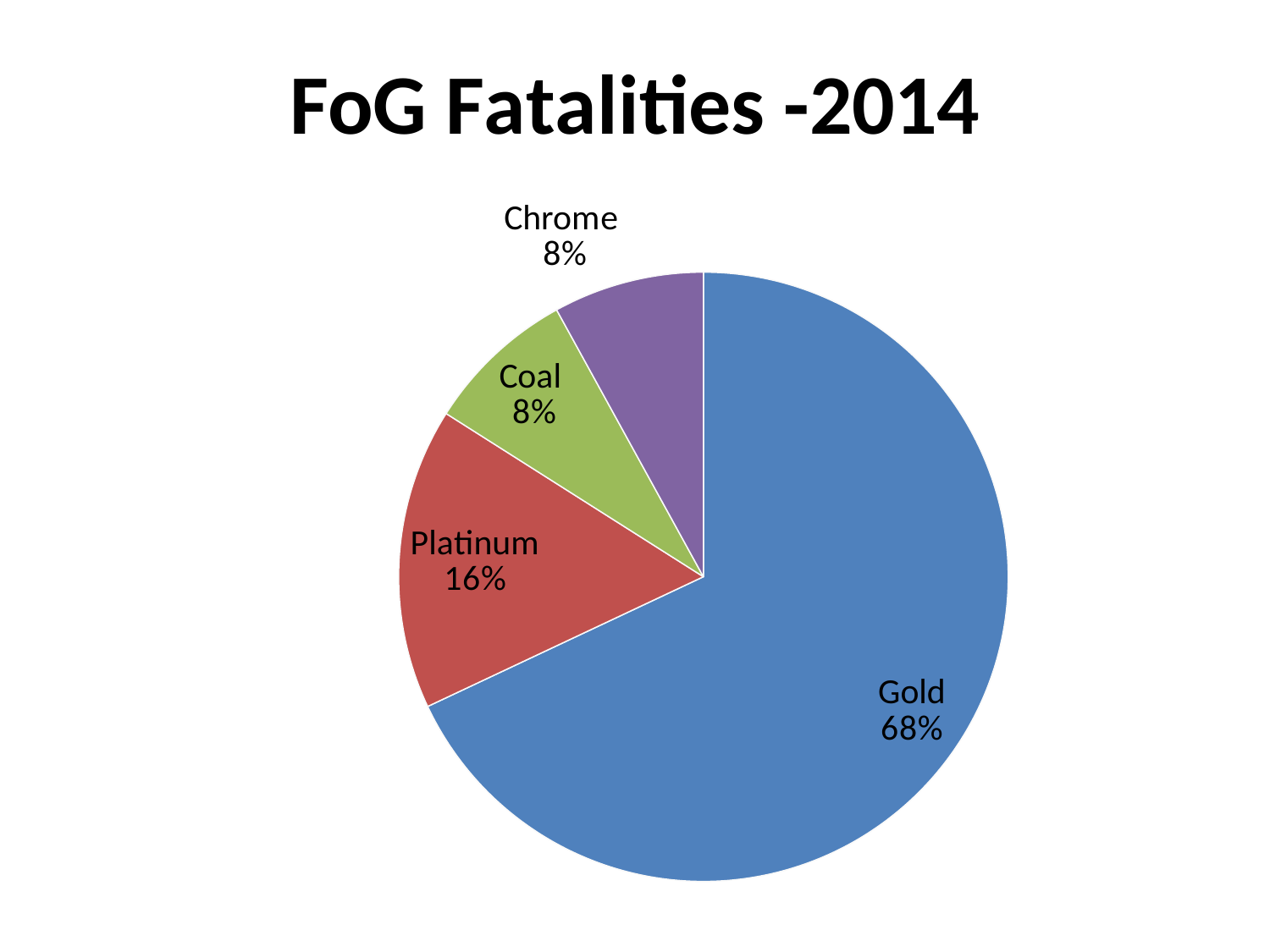

### Chart: FoG Fatalities -2014

| Category |  |
|---|---|
| Gold | 17.0 |
| Platinum | 4.0 |
| Coal  | 2.0 |
| Chrome  | 2.0 |